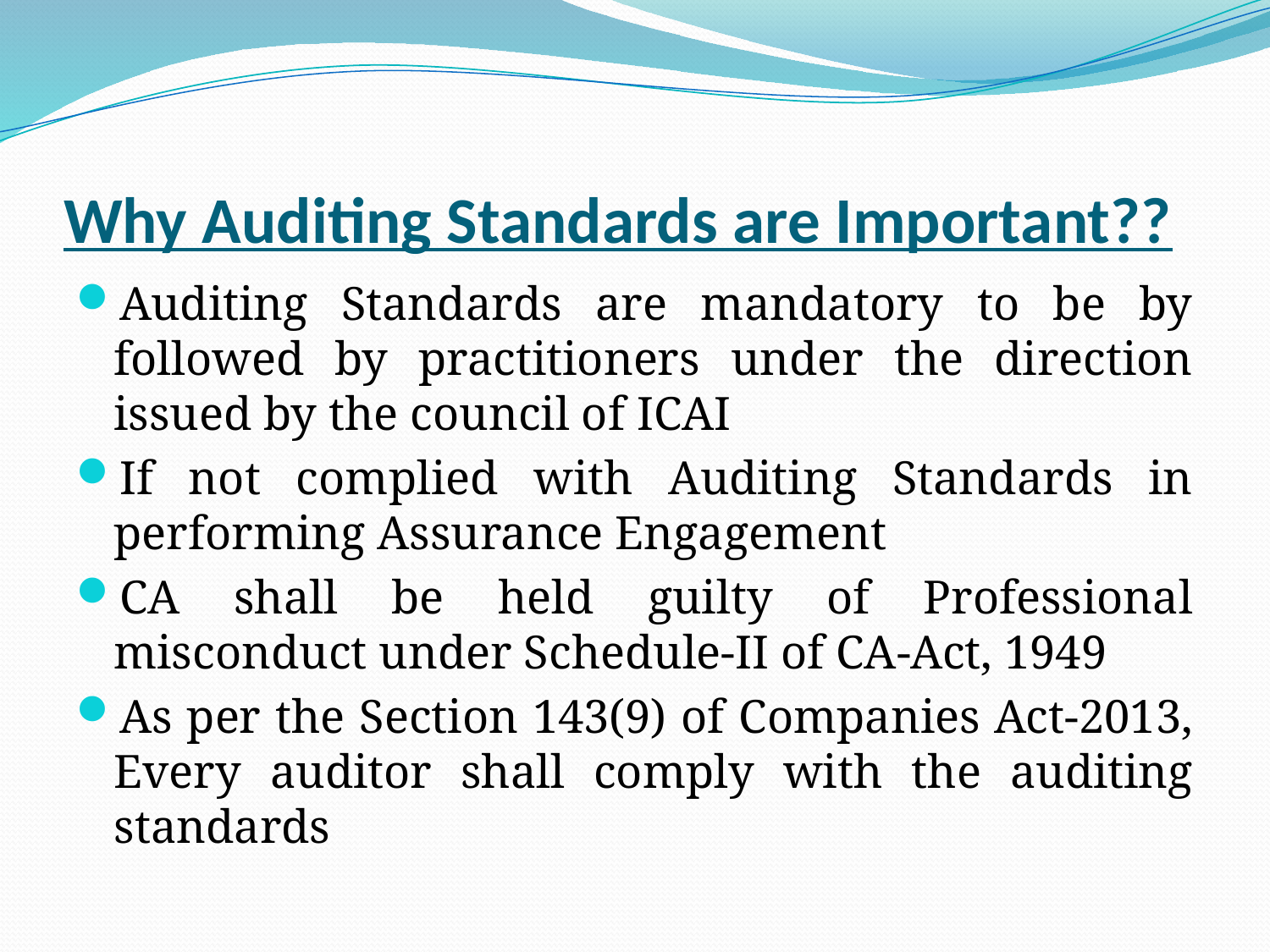

# Why Auditing Standards are Important??
Auditing Standards are mandatory to be by followed by practitioners under the direction issued by the council of ICAI
If not complied with Auditing Standards in performing Assurance Engagement
CA shall be held guilty of Professional misconduct under Schedule-II of CA-Act, 1949
As per the Section 143(9) of Companies Act-2013, Every auditor shall comply with the auditing standards